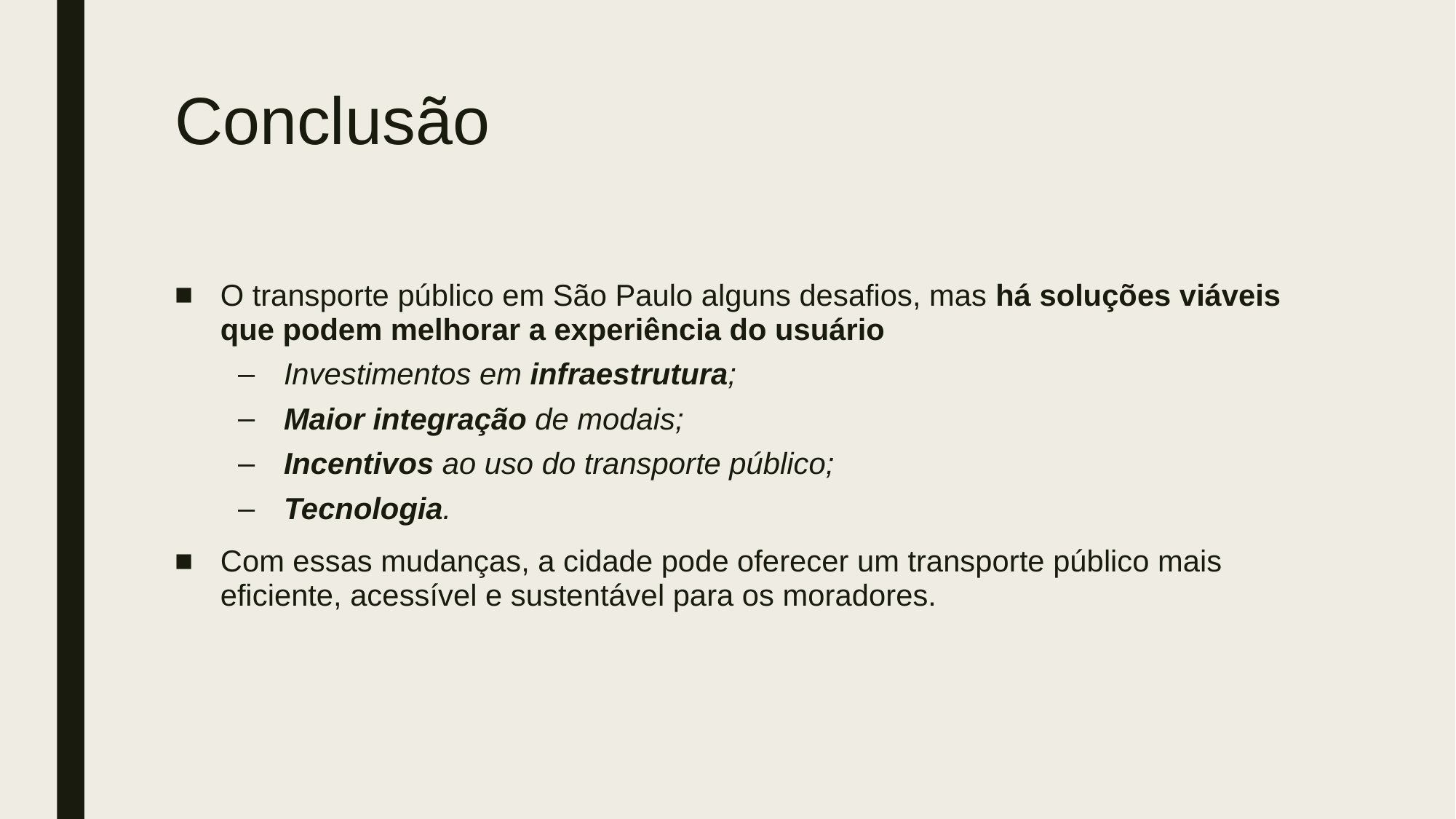

# Conclusão
O transporte público em São Paulo alguns desafios, mas há soluções viáveis ​​que podem melhorar a experiência do usuário
Investimentos em infraestrutura;
Maior integração de modais;
Incentivos ao uso do transporte público;
Tecnologia.
Com essas mudanças, a cidade pode oferecer um transporte público mais eficiente, acessível e sustentável para os moradores.